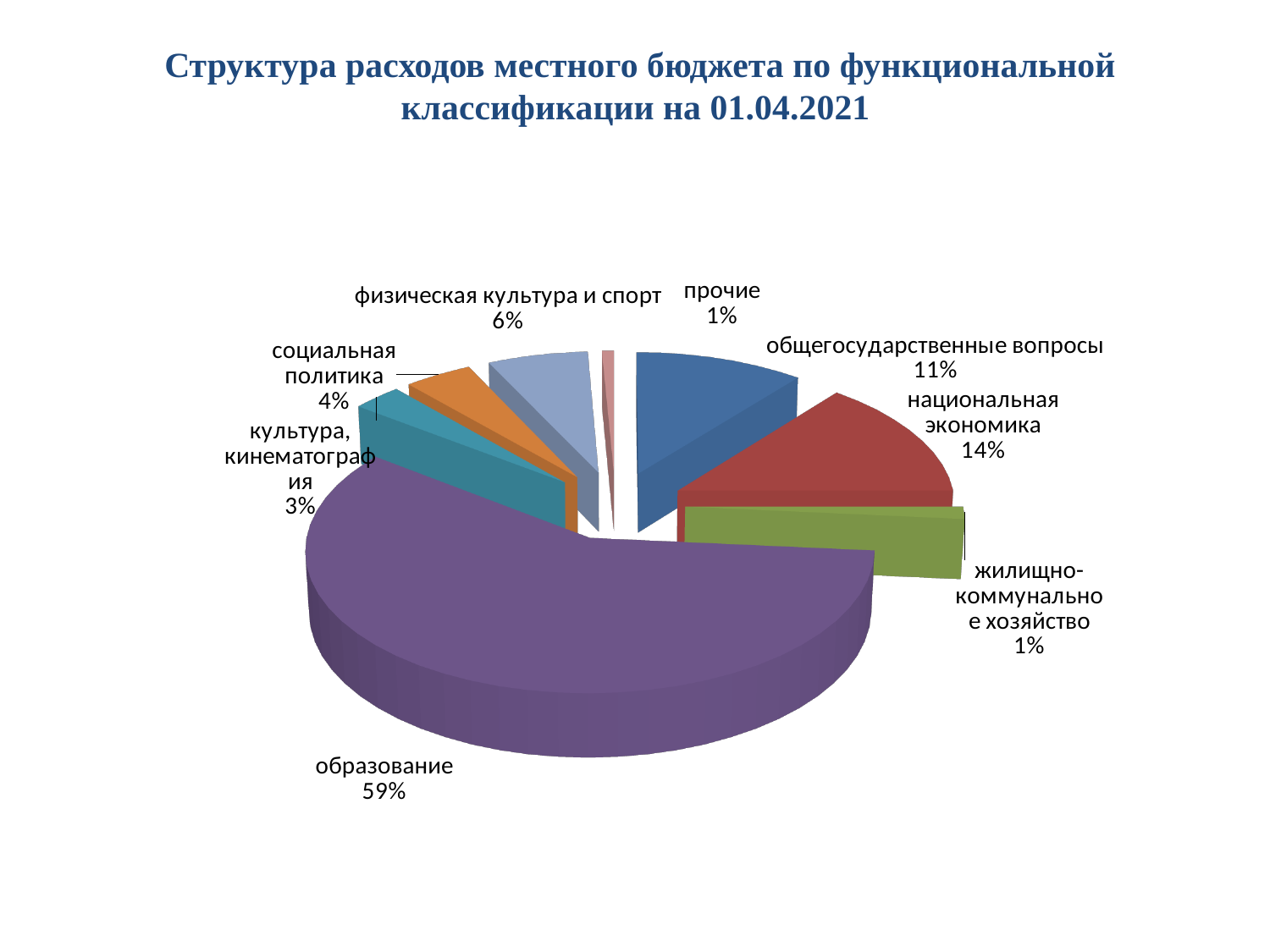

Структура расходов местного бюджета по функциональной классификации на 01.04.2021

[unsupported chart]